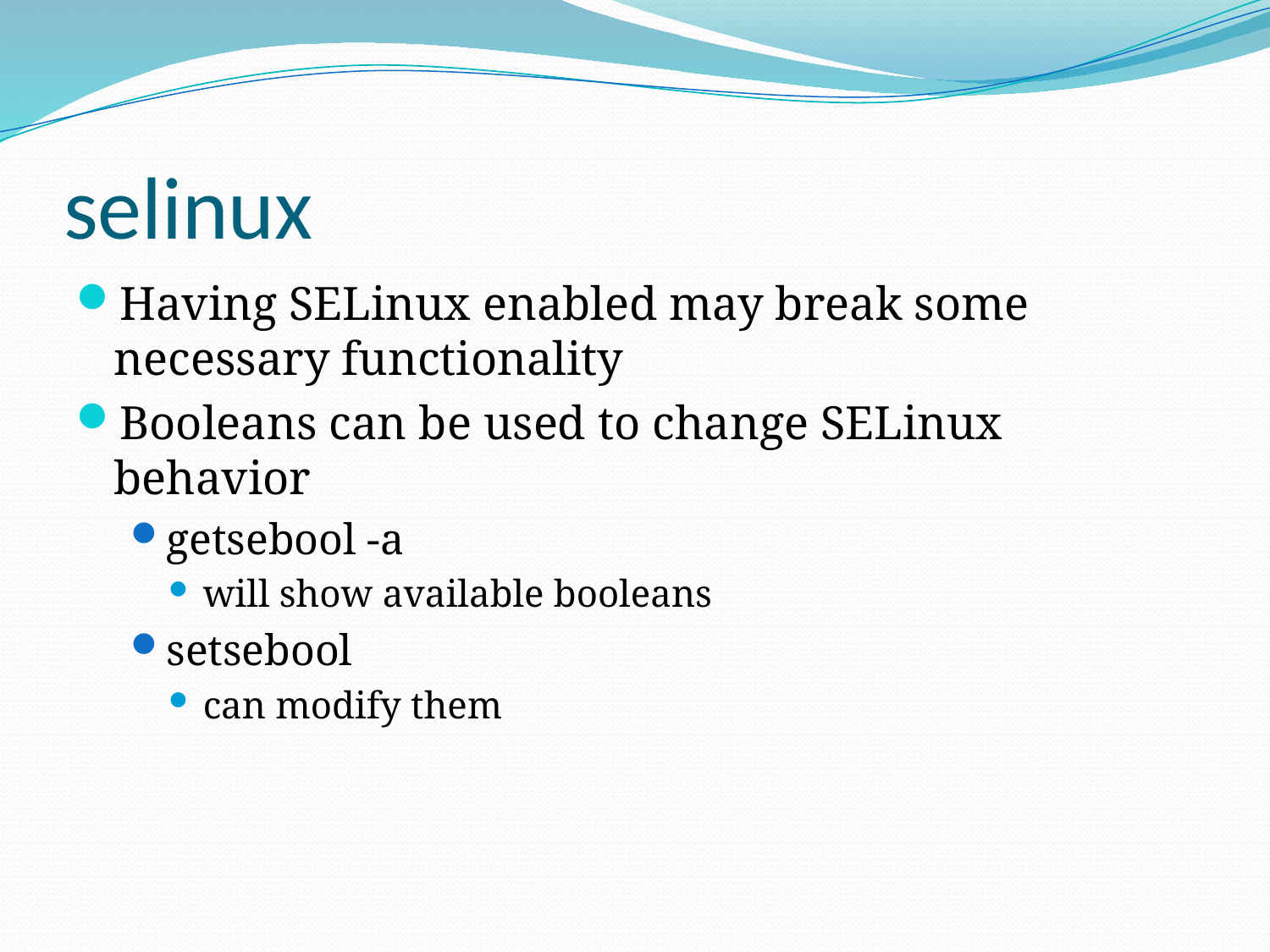

# selinux
Having SELinux enabled may break some necessary functionality
Booleans can be used to change SELinux behavior
getsebool -a
will show available booleans
setsebool
can modify them